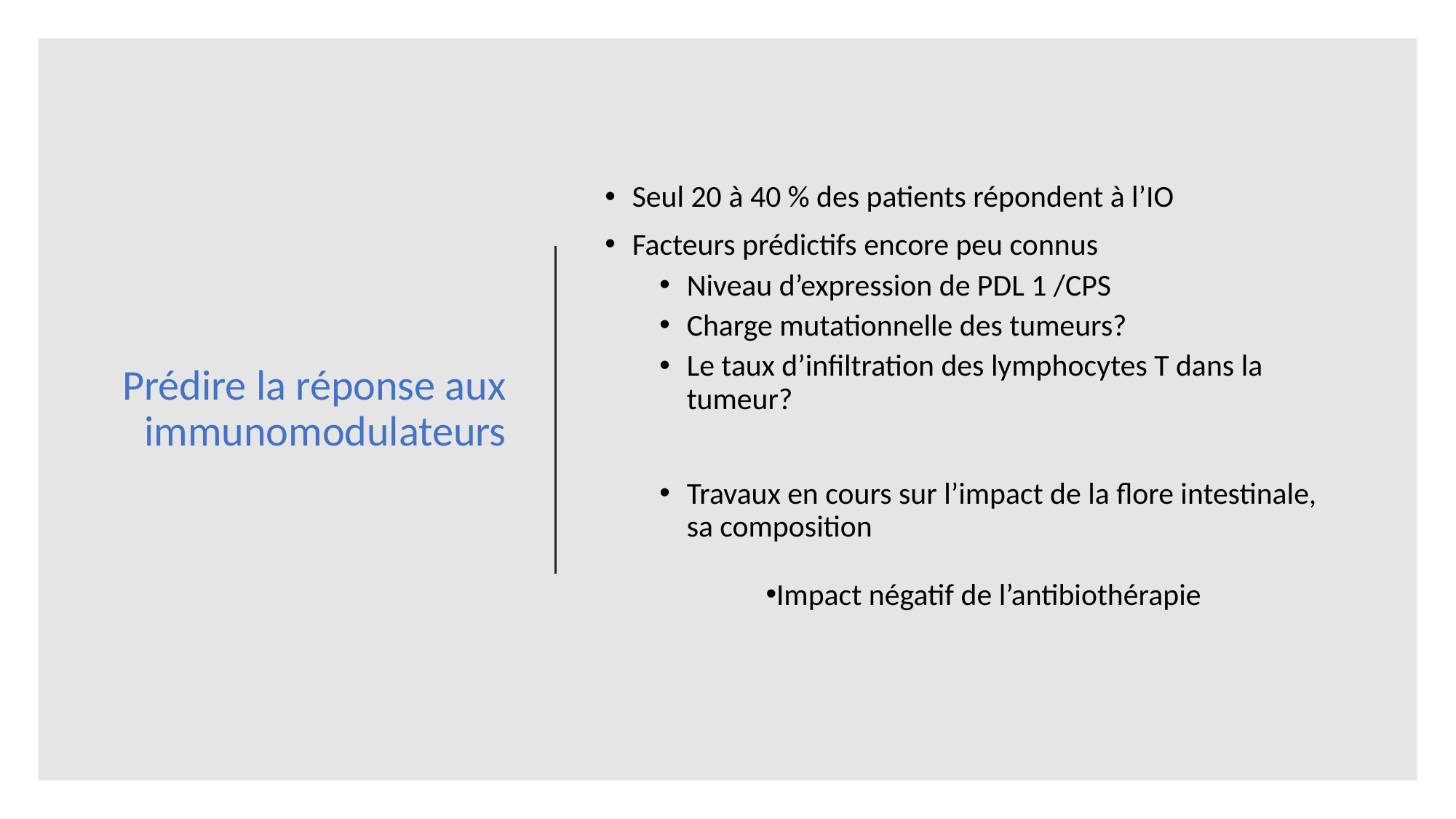

# Prédire la réponse aux immunomodulateurs
Seul 20 à 40 % des patients répondent à l’IO
Facteurs prédictifs encore peu connus
Niveau d’expression de PDL 1 /CPS
Charge mutationnelle des tumeurs?
Le taux d’infiltration des lymphocytes T dans la tumeur?

Travaux en cours sur l’impact de la flore intestinale, sa composition

Impact négatif de l’antibiothérapie